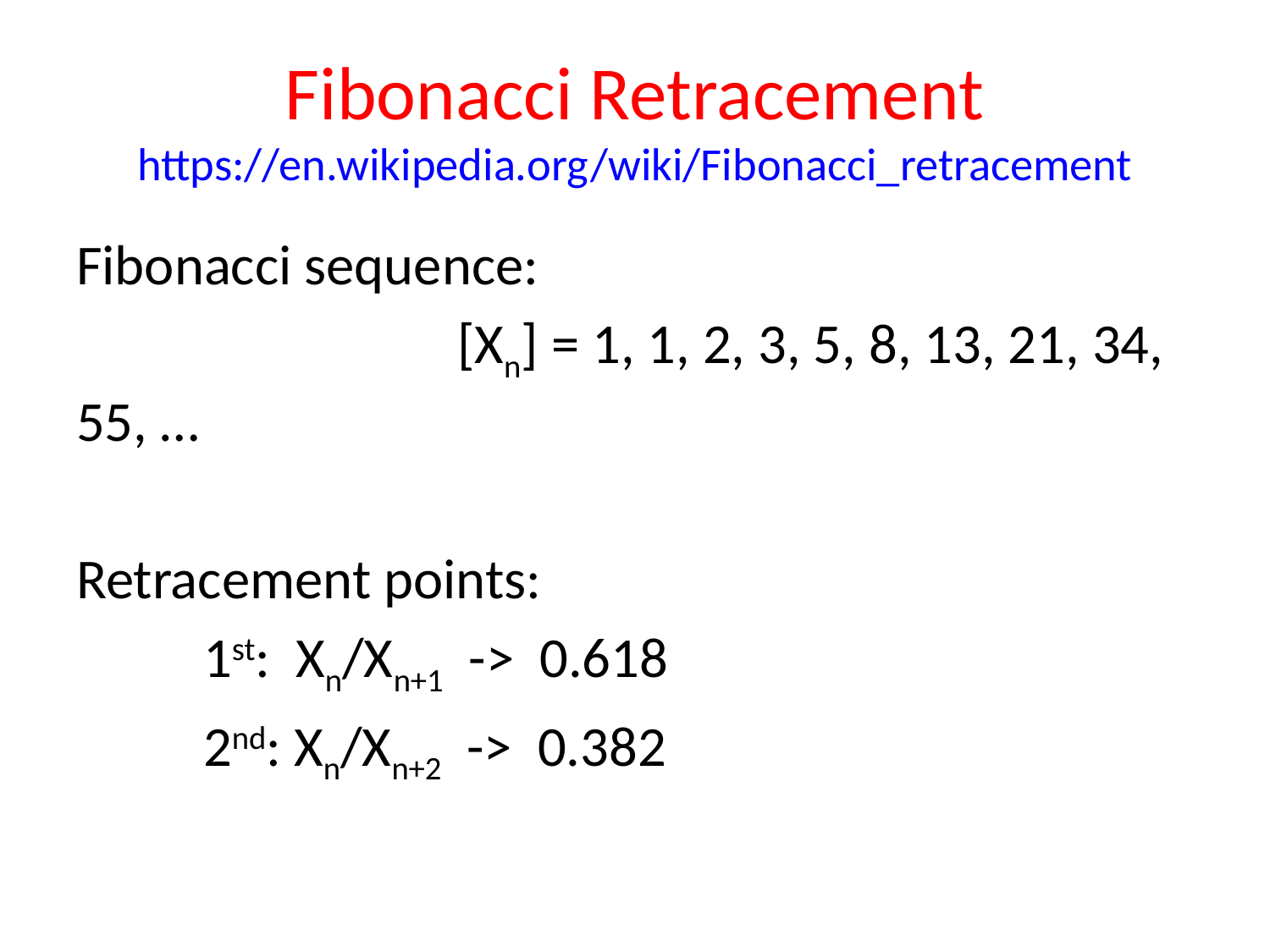

# Fibonacci Retracement https://en.wikipedia.org/wiki/Fibonacci_retracement
Fibonacci sequence:
			[Xn] = 1, 1, 2, 3, 5, 8, 13, 21, 34, 55, …

Retracement points:
	1st:  Xn/Xn+1  ->  0.618
	2nd: Xn/Xn+2  ->  0.382